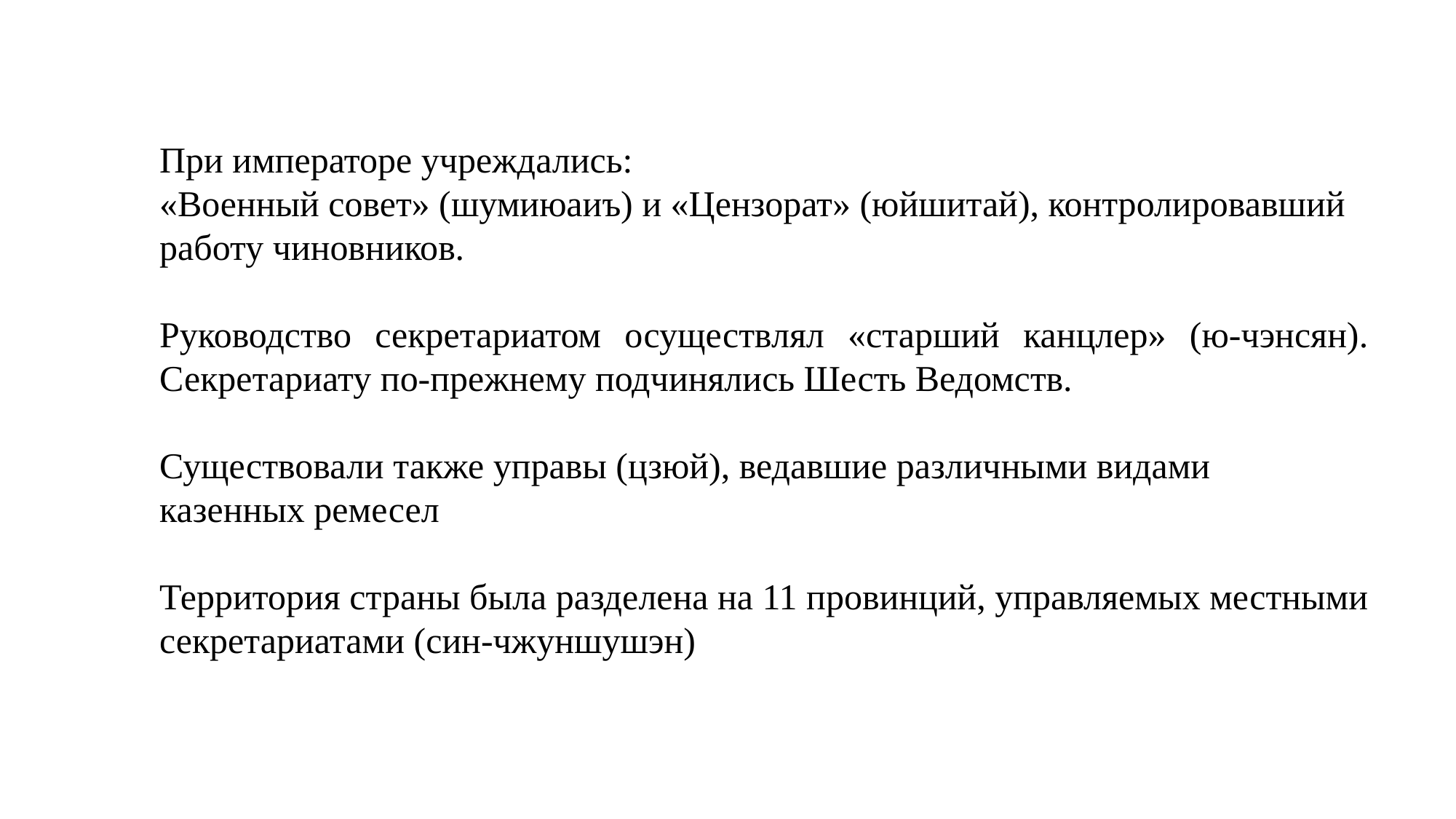

При императоре учреждались:
«Военный совет» (шумиюаиъ) и «Цензорат» (юйшитай), контролировавший
работу чиновников.

Руководство секретариатом осуществлял «старший канцлер» (ю-чэнсян). Секретариату по-прежнему подчинялись Шесть Ведомств.

Существовали также управы (цзюй), ведавшие различными видами
казенных ремесел

Территория страны была разделена на 11 провинций, управляемых местными секретариатами (син-чжуншушэн)